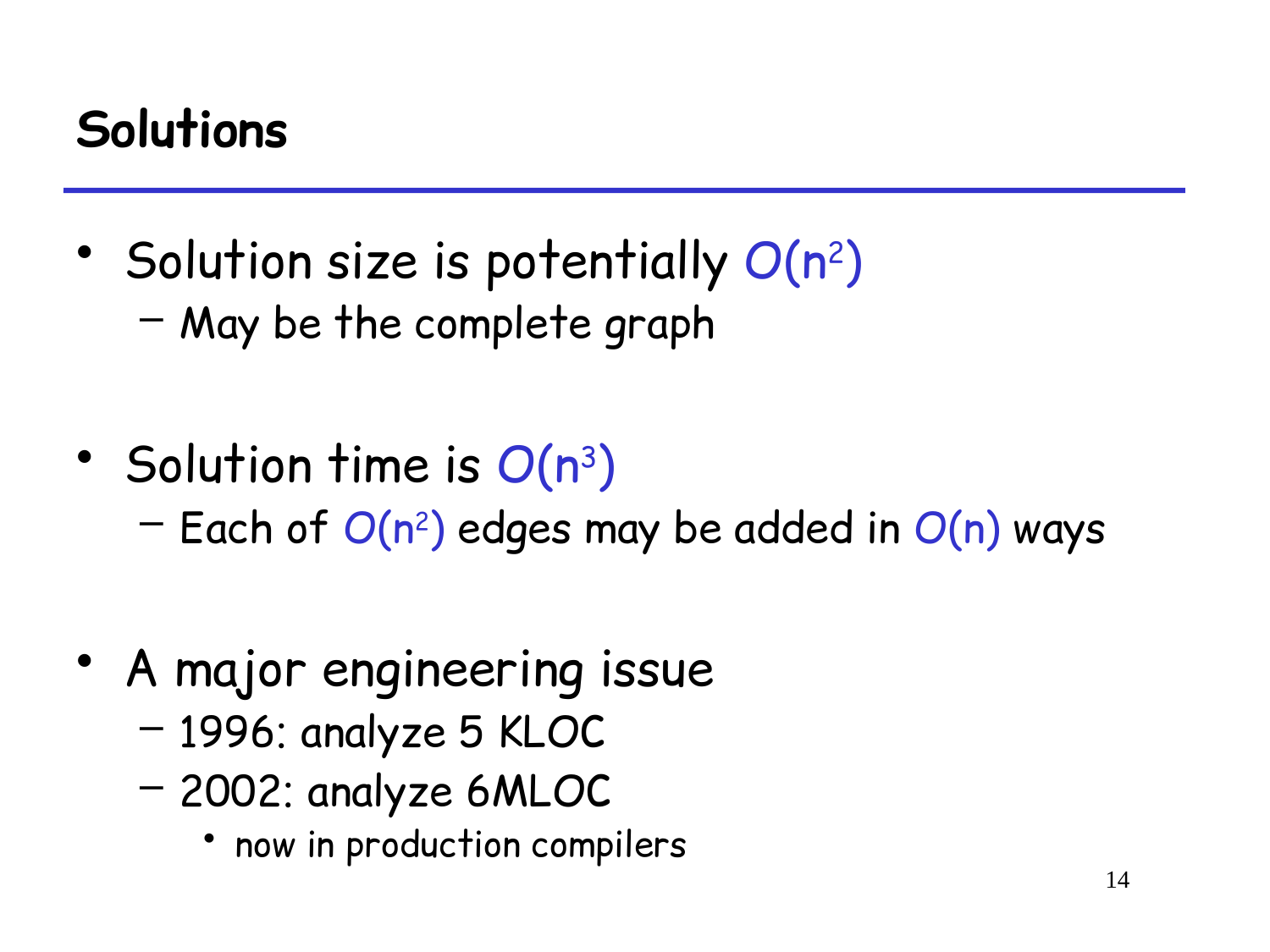

# Solutions
Solution size is potentially O(n2)
May be the complete graph

Solution time is O(n3)
Each of O(n2) edges may be added in O(n) ways

A major engineering issue
1996: analyze 5 KLOC
2002: analyze 6MLOC
now in production compilers
14